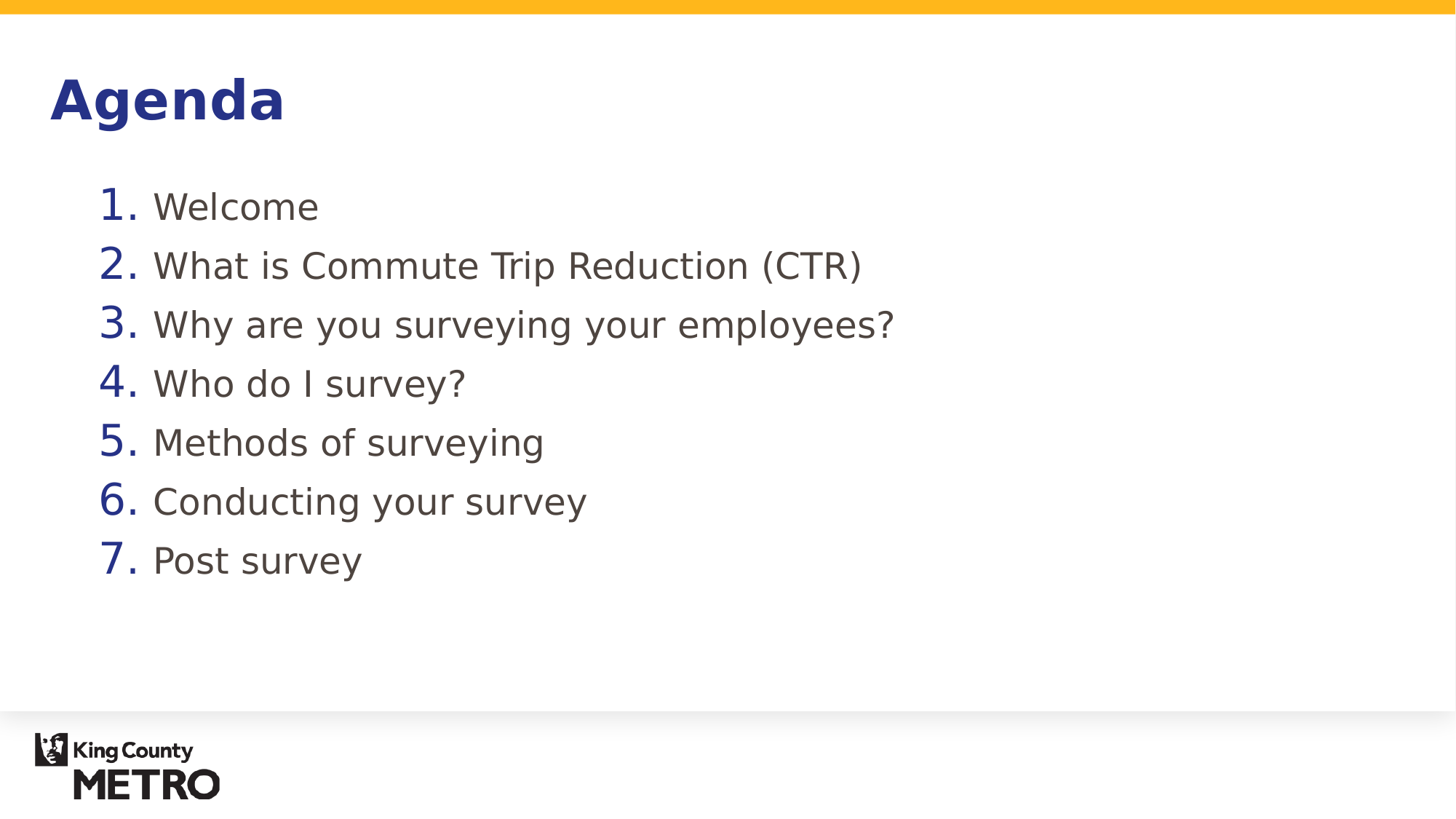

# Agenda
Welcome
What is Commute Trip Reduction (CTR)
Why are you surveying your employees?
Who do I survey?
Methods of surveying
Conducting your survey
Post survey